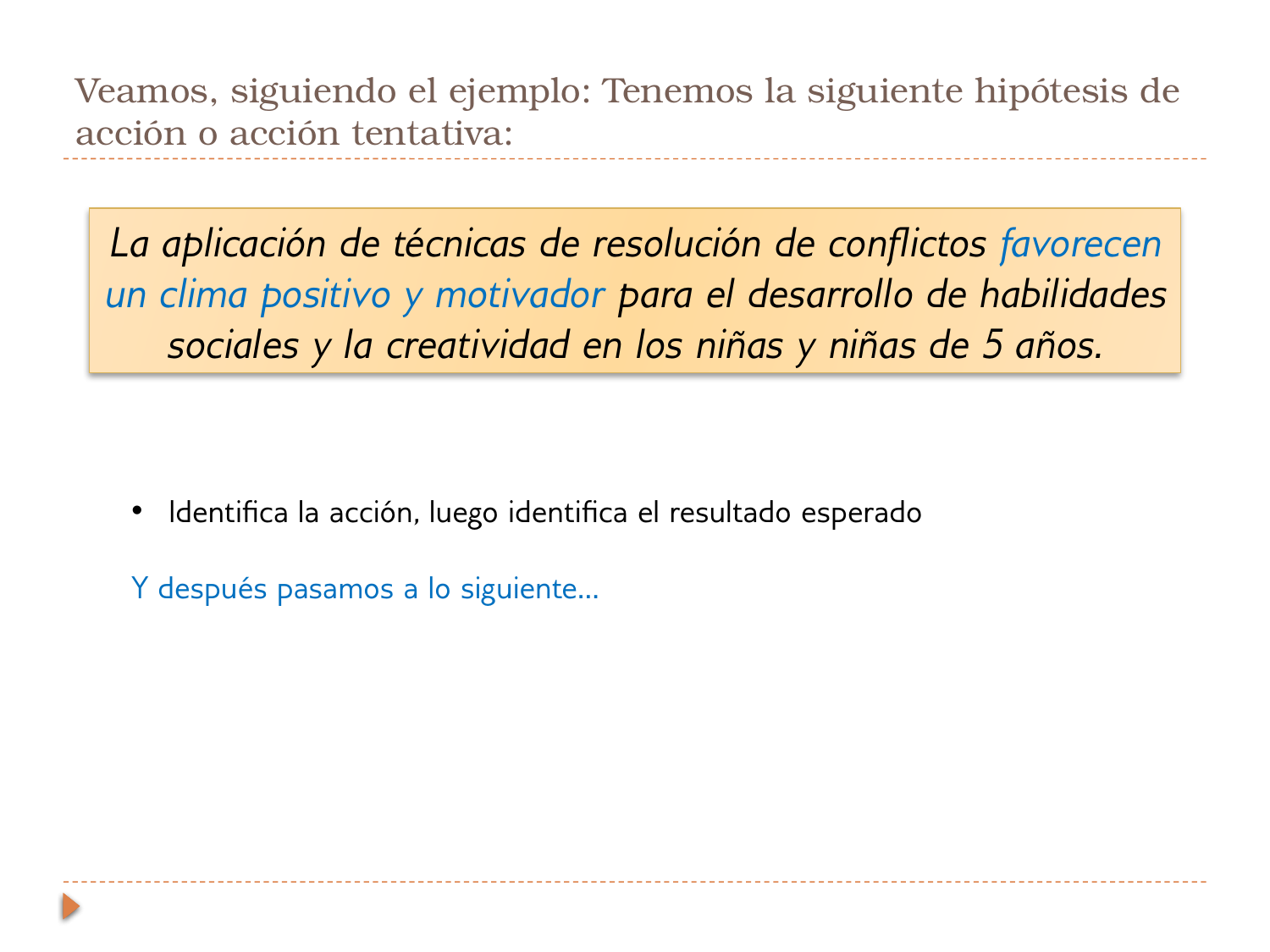

# Veamos, siguiendo el ejemplo: Tenemos la siguiente hipótesis de acción o acción tentativa:
La aplicación de técnicas de resolución de conflictos favorecen un clima positivo y motivador para el desarrollo de habilidades sociales y la creatividad en los niñas y niñas de 5 años.

Identifica la acción, luego identifica el resultado esperado

Y después pasamos a lo siguiente…